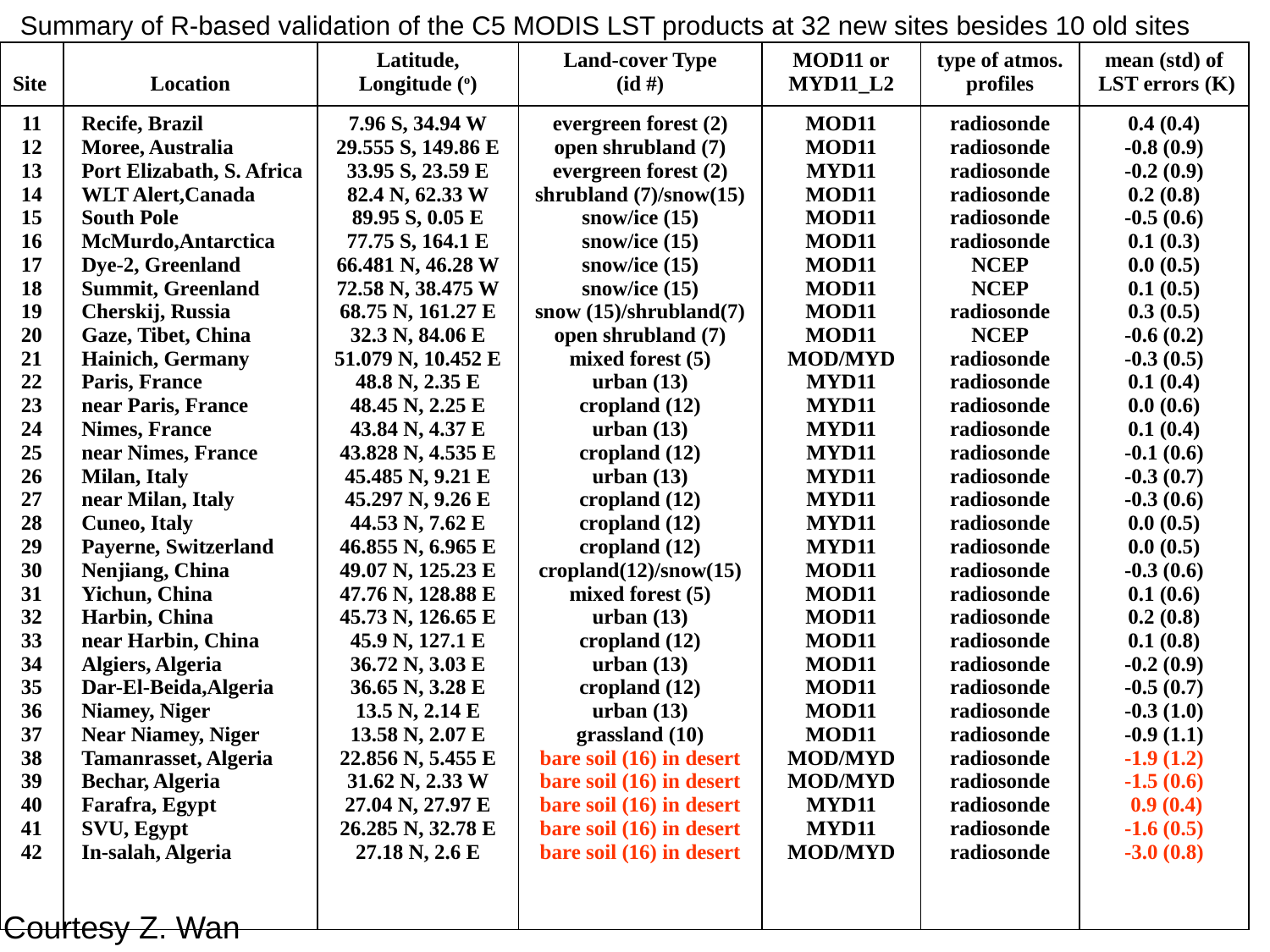

Summary of R-based validation of the C5 MODIS LST products at 32 new sites besides 10 old sites
| Site | Location | Latitude, Longitude (o) | Land-cover Type (id #) | MOD11 or MYD11\_L2 | type of atmos. profiles | mean (std) of LST errors (K) |
| --- | --- | --- | --- | --- | --- | --- |
| 11 12 13 14 15 16 17 18 19 20 21 22 23 24 25 26 27 28 29 30 31 32 33 34 35 36 37 38 39 40 41 42 | Recife, Brazil Moree, Australia Port Elizabath, S. Africa WLT Alert,Canada South Pole McMurdo,Antarctica Dye-2, Greenland Summit, Greenland Cherskij, Russia Gaze, Tibet, China Hainich, Germany Paris, France near Paris, France Nimes, France near Nimes, France Milan, Italy near Milan, Italy Cuneo, Italy Payerne, Switzerland Nenjiang, China Yichun, China Harbin, China near Harbin, China Algiers, Algeria Dar-El-Beida,Algeria Niamey, Niger Near Niamey, Niger Tamanrasset, Algeria Bechar, Algeria Farafra, Egypt SVU, Egypt In-salah, Algeria | 7.96 S, 34.94 W 29.555 S, 149.86 E 33.95 S, 23.59 E 82.4 N, 62.33 W 89.95 S, 0.05 E 77.75 S, 164.1 E 66.481 N, 46.28 W 72.58 N, 38.475 W 68.75 N, 161.27 E 32.3 N, 84.06 E 51.079 N, 10.452 E 48.8 N, 2.35 E 48.45 N, 2.25 E 43.84 N, 4.37 E 43.828 N, 4.535 E 45.485 N, 9.21 E 45.297 N, 9.26 E 44.53 N, 7.62 E 46.855 N, 6.965 E 49.07 N, 125.23 E 47.76 N, 128.88 E 45.73 N, 126.65 E 45.9 N, 127.1 E 36.72 N, 3.03 E 36.65 N, 3.28 E 13.5 N, 2.14 E 13.58 N, 2.07 E 22.856 N, 5.455 E 31.62 N, 2.33 W 27.04 N, 27.97 E 26.285 N, 32.78 E 27.18 N, 2.6 E | evergreen forest (2) open shrubland (7) evergreen forest (2) shrubland (7)/snow(15) snow/ice (15) snow/ice (15) snow/ice (15) snow/ice (15) snow (15)/shrubland(7) open shrubland (7) mixed forest (5) urban (13) cropland (12) urban (13) cropland (12) urban (13) cropland (12) cropland (12) cropland (12) cropland(12)/snow(15) mixed forest (5) urban (13) cropland (12) urban (13) cropland (12) urban (13) grassland (10) bare soil (16) in desert bare soil (16) in desert bare soil (16) in desert bare soil (16) in desert bare soil (16) in desert | MOD11 MOD11 MYD11 MOD11 MOD11 MOD11 MOD11 MOD11 MOD11 MOD11 MOD/MYD MYD11 MYD11 MYD11 MYD11 MYD11 MYD11 MYD11 MYD11 MOD11 MOD11 MOD11 MOD11 MOD11 MOD11 MOD11 MOD11 MOD/MYD MOD/MYD MYD11 MYD11 MOD/MYD | radiosonde radiosonde radiosonde radiosonde radiosonde radiosonde NCEP NCEP radiosonde NCEP radiosonde radiosonde radiosonde radiosonde radiosonde radiosonde radiosonde radiosonde radiosonde radiosonde radiosonde radiosonde radiosonde radiosonde radiosonde radiosonde radiosonde radiosonde radiosonde radiosonde radiosonde radiosonde | 0.4 (0.4) -0.8 (0.9) -0.2 (0.9) 0.2 (0.8) -0.5 (0.6) 0.1 (0.3) 0.0 (0.5) 0.1 (0.5) 0.3 (0.5) -0.6 (0.2) -0.3 (0.5) 0.1 (0.4) 0.0 (0.6) 0.1 (0.4) -0.1 (0.6) -0.3 (0.7) -0.3 (0.6) 0.0 (0.5) 0.0 (0.5) -0.3 (0.6) 0.1 (0.6) 0.2 (0.8) 0.1 (0.8) -0.2 (0.9) -0.5 (0.7) -0.3 (1.0) -0.9 (1.1) -1.9 (1.2) -1.5 (0.6) 0.9 (0.4) -1.6 (0.5) -3.0 (0.8) |

Courtesy Z. Wan